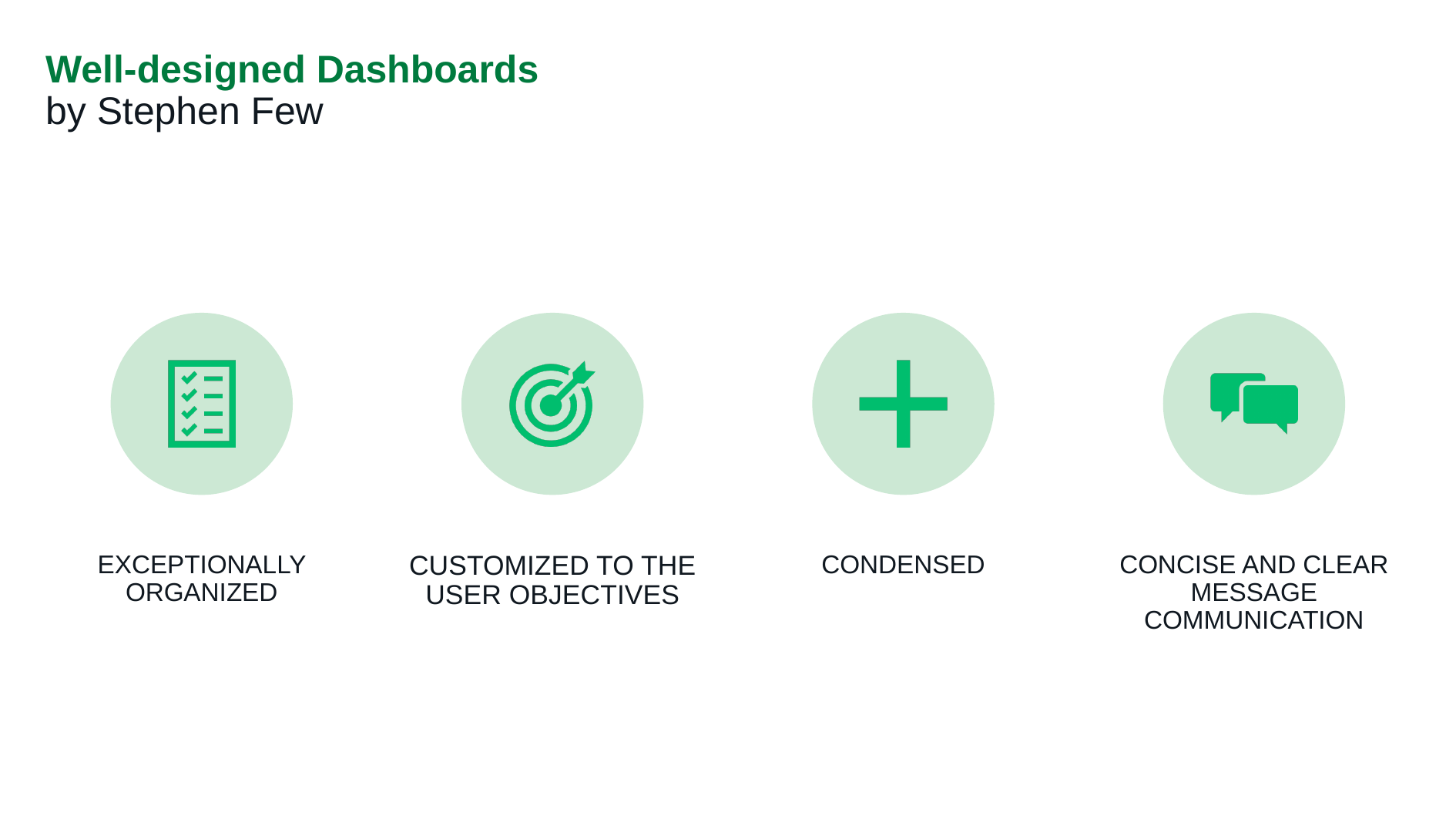

# Well-designed Dashboards by Stephen Few
Exceptionally Organized
Customized to the user objectives
Condensed
Concise and clear Message Communication